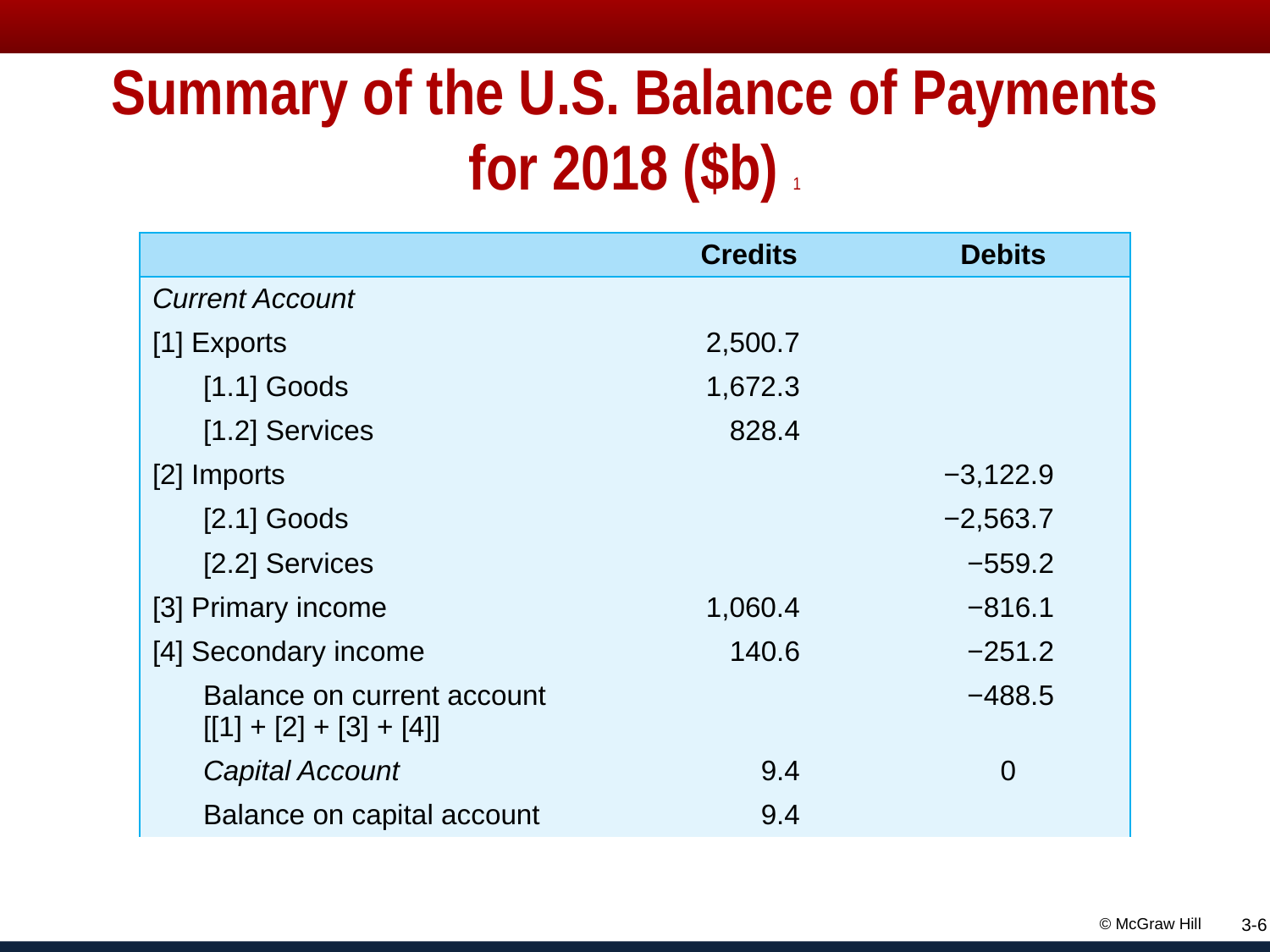

# Summary of the U.S. Balance of Payments for 2018 ($b) 1
|  | Credits | Debits |
| --- | --- | --- |
| Current Account |  |  |
| [1] Exports | 2,500.7 |  |
| [1.1] Goods | 1,672.3 |  |
| [1.2] Services | 828.4 |  |
| [2] Imports |  | −3,122.9 |
| [2.1] Goods |  | −2,563.7 |
| [2.2] Services |  | −559.2 |
| [3] Primary income | 1,060.4 | −816.1 |
| [4] Secondary income | 140.6 | −251.2 |
| Balance on current account [[1] + [2] + [3] + [4]] |  | −488.5 |
| Capital Account | 9.4 | 0 |
| Balance on capital account | 9.4 |  |